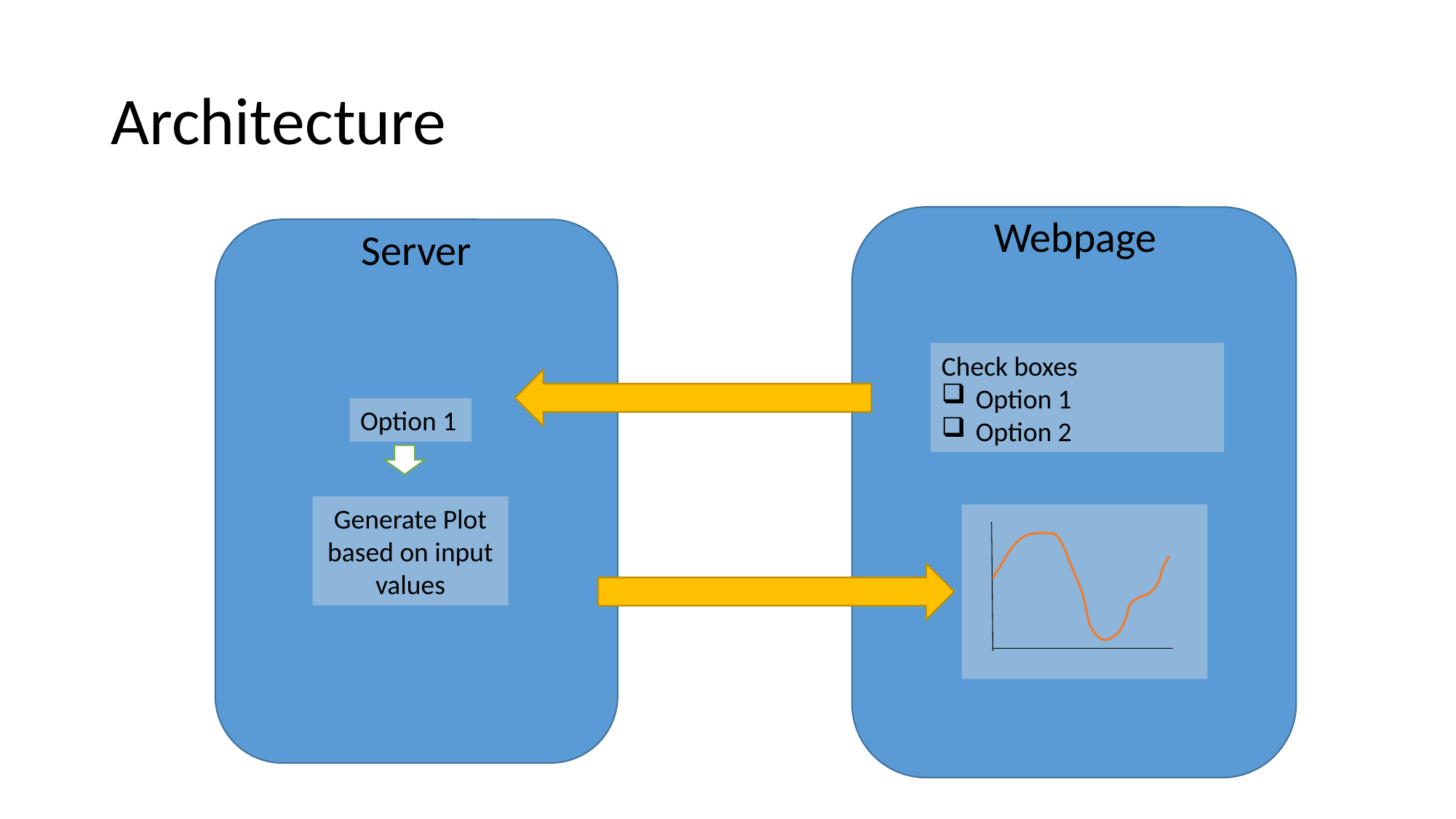

# Architecture
Webpage

Server

Check boxes
Option 1
Option 2

Option 1

Generate Plot based on input values